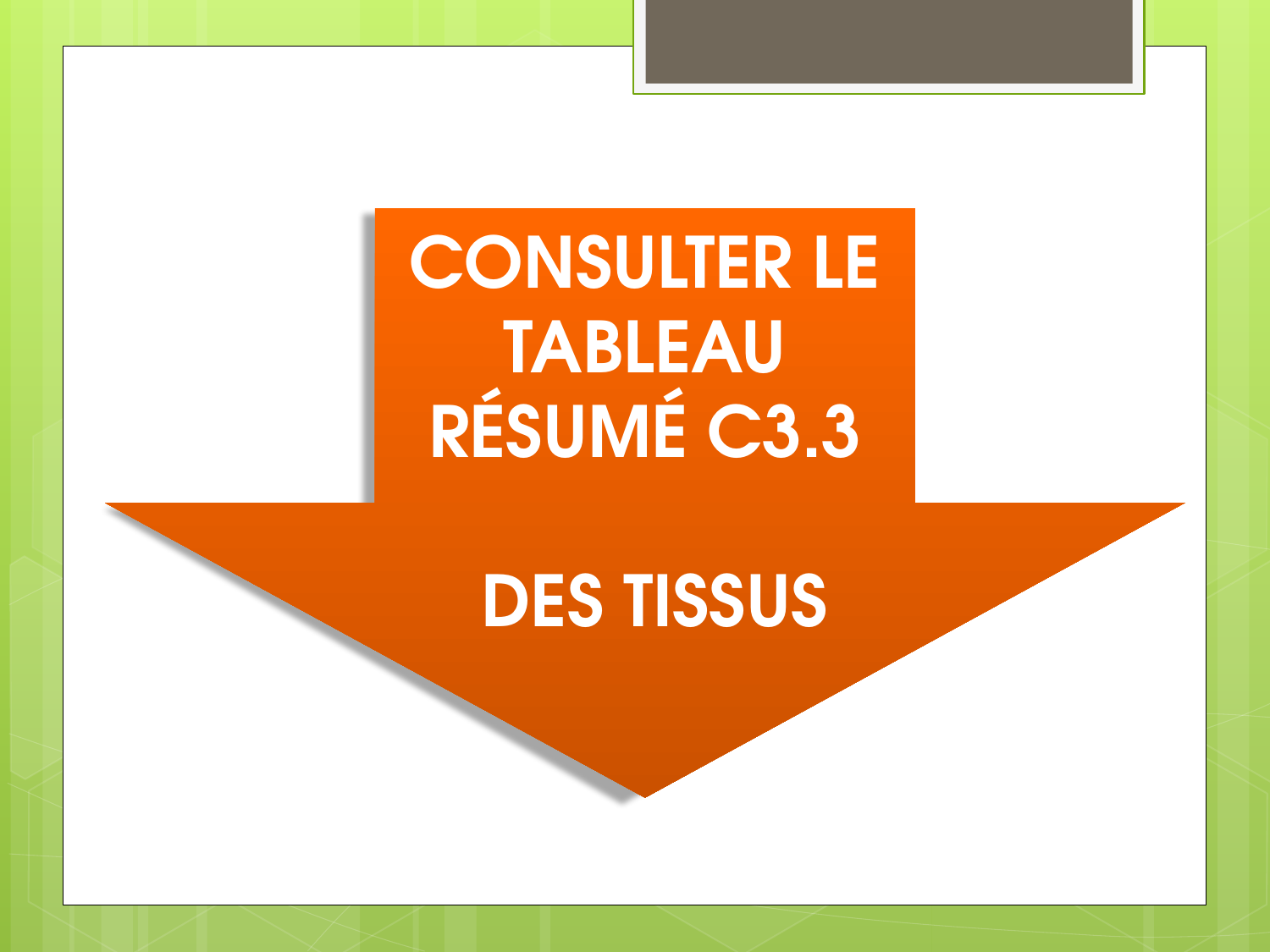

CONSULTER LE TABLEAU RÉSUMÉ C3.3

 DES TISSUS